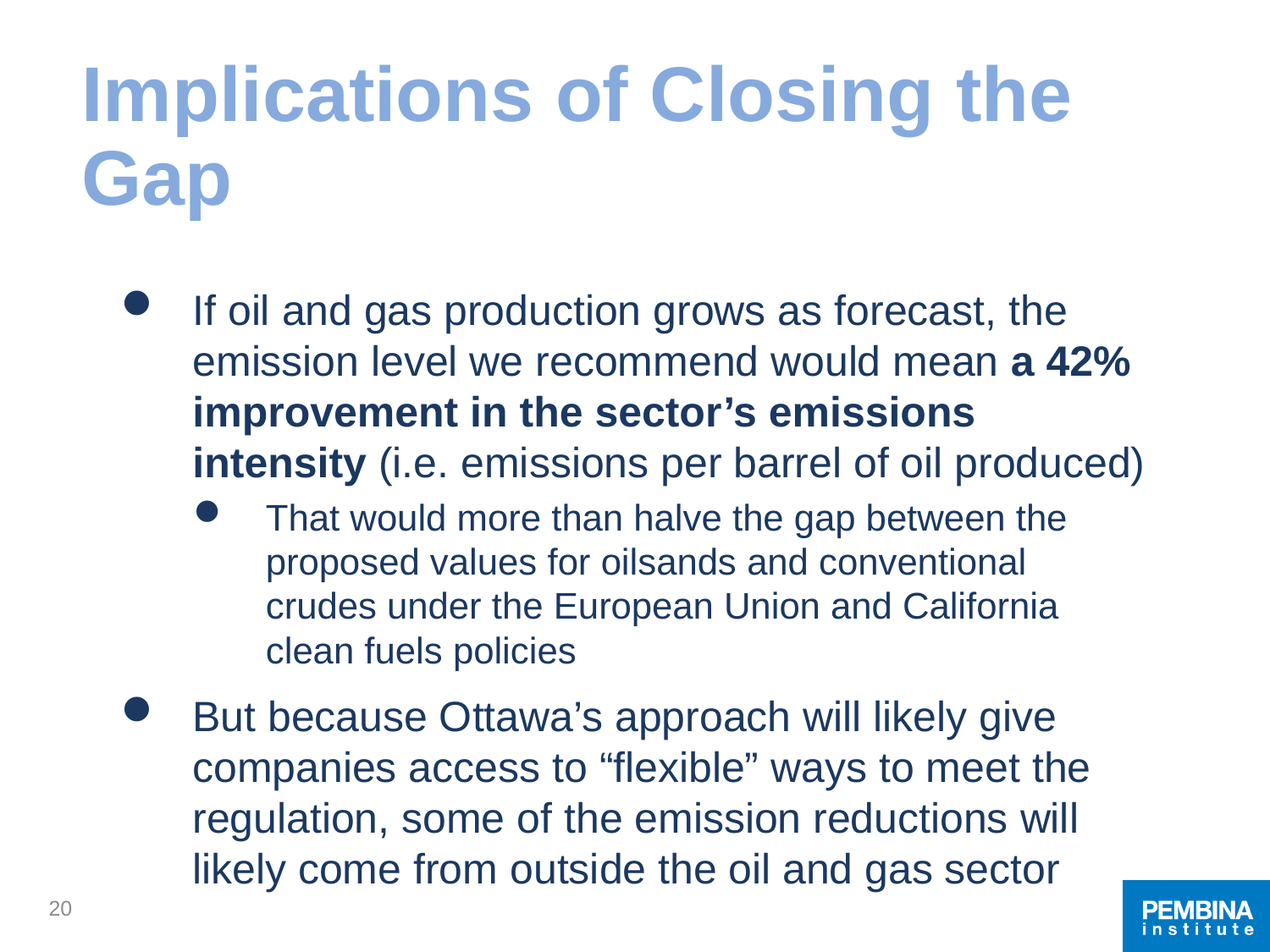

# Implications of Closing the Gap
If oil and gas production grows as forecast, the emission level we recommend would mean a 42% improvement in the sector’s emissions intensity (i.e. emissions per barrel of oil produced)
That would more than halve the gap between the proposed values for oilsands and conventional crudes under the European Union and California clean fuels policies
But because Ottawa’s approach will likely give companies access to “flexible” ways to meet the regulation, some of the emission reductions will likely come from outside the oil and gas sector
20